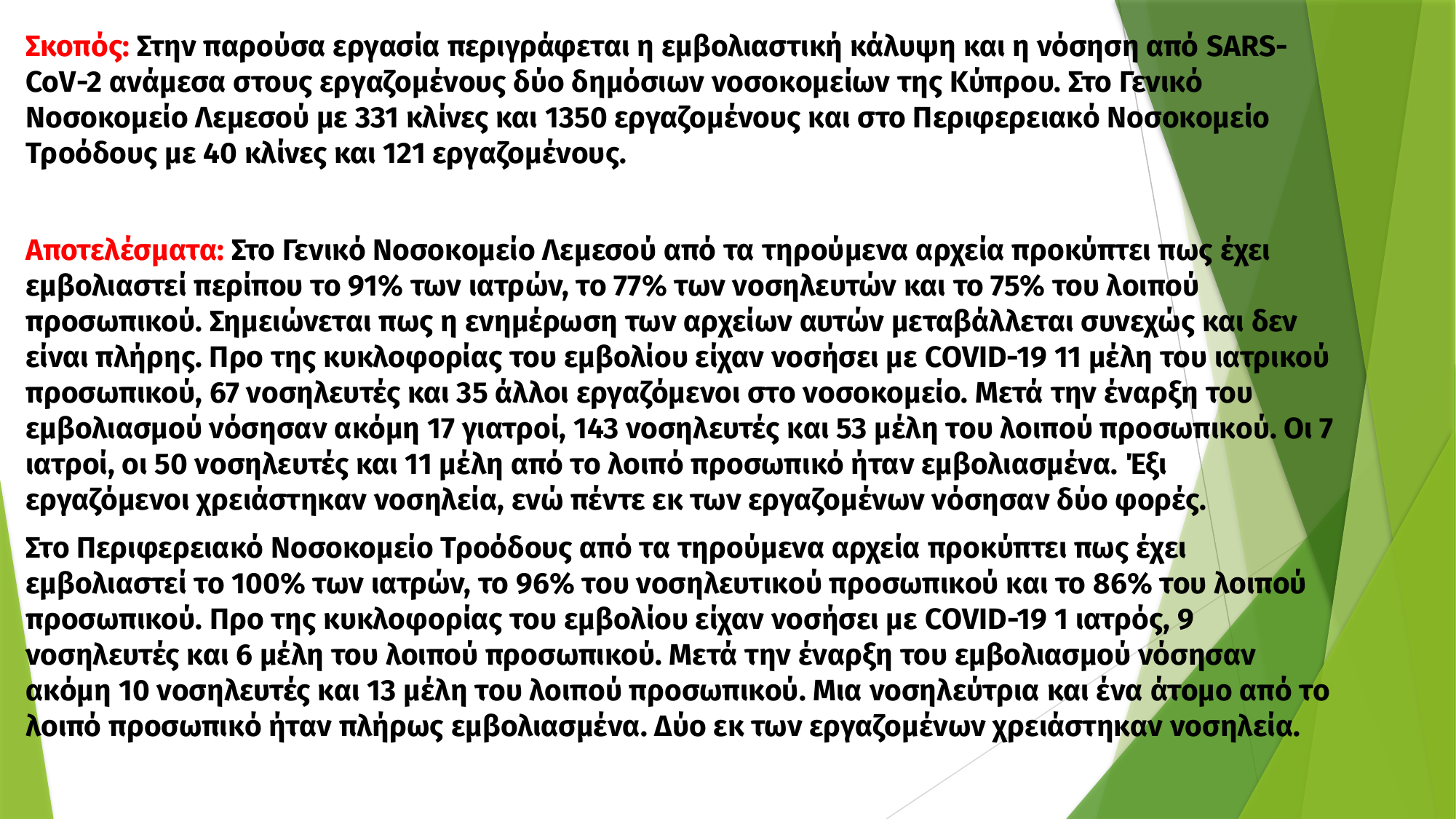

Σκοπός: Στην παρούσα εργασία περιγράφεται η εμβολιαστική κάλυψη και η νόσηση από SARS-CoV-2 ανάμεσα στους εργαζομένους δύο δημόσιων νοσοκομείων της Κύπρου. Στο Γενικό Νοσοκομείο Λεμεσού με 331 κλίνες και 1350 εργαζομένους και στο Περιφερειακό Νοσοκομείο Τροόδους με 40 κλίνες και 121 εργαζομένους.

Αποτελέσματα: Στο Γενικό Νοσοκομείο Λεμεσού από τα τηρούμενα αρχεία προκύπτει πως έχει εμβολιαστεί περίπου το 91% των ιατρών, το 77% των νοσηλευτών και το 75% του λοιπού προσωπικού. Σημειώνεται πως η ενημέρωση των αρχείων αυτών μεταβάλλεται συνεχώς και δεν είναι πλήρης. Προ της κυκλοφορίας του εμβολίου είχαν νοσήσει με COVID-19 11 μέλη του ιατρικού προσωπικού, 67 νοσηλευτές και 35 άλλοι εργαζόμενοι στο νοσοκομείο. Μετά την έναρξη του εμβολιασμού νόσησαν ακόμη 17 γιατροί, 143 νοσηλευτές και 53 μέλη του λοιπού προσωπικού. Οι 7 ιατροί, οι 50 νοσηλευτές και 11 μέλη από το λοιπό προσωπικό ήταν εμβολιασμένα. Έξι εργαζόμενοι χρειάστηκαν νοσηλεία, ενώ πέντε εκ των εργαζομένων νόσησαν δύο φορές.
Στο Περιφερειακό Νοσοκομείο Τροόδους από τα τηρούμενα αρχεία προκύπτει πως έχει εμβολιαστεί το 100% των ιατρών, το 96% του νοσηλευτικού προσωπικού και το 86% του λοιπού προσωπικού. Προ της κυκλοφορίας του εμβολίου είχαν νοσήσει με COVID-19 1 ιατρός, 9 νοσηλευτές και 6 μέλη του λοιπού προσωπικού. Μετά την έναρξη του εμβολιασμού νόσησαν ακόμη 10 νοσηλευτές και 13 μέλη του λοιπού προσωπικού. Μια νοσηλεύτρια και ένα άτομο από το λοιπό προσωπικό ήταν πλήρως εμβολιασμένα. Δύο εκ των εργαζομένων χρειάστηκαν νοσηλεία.

#